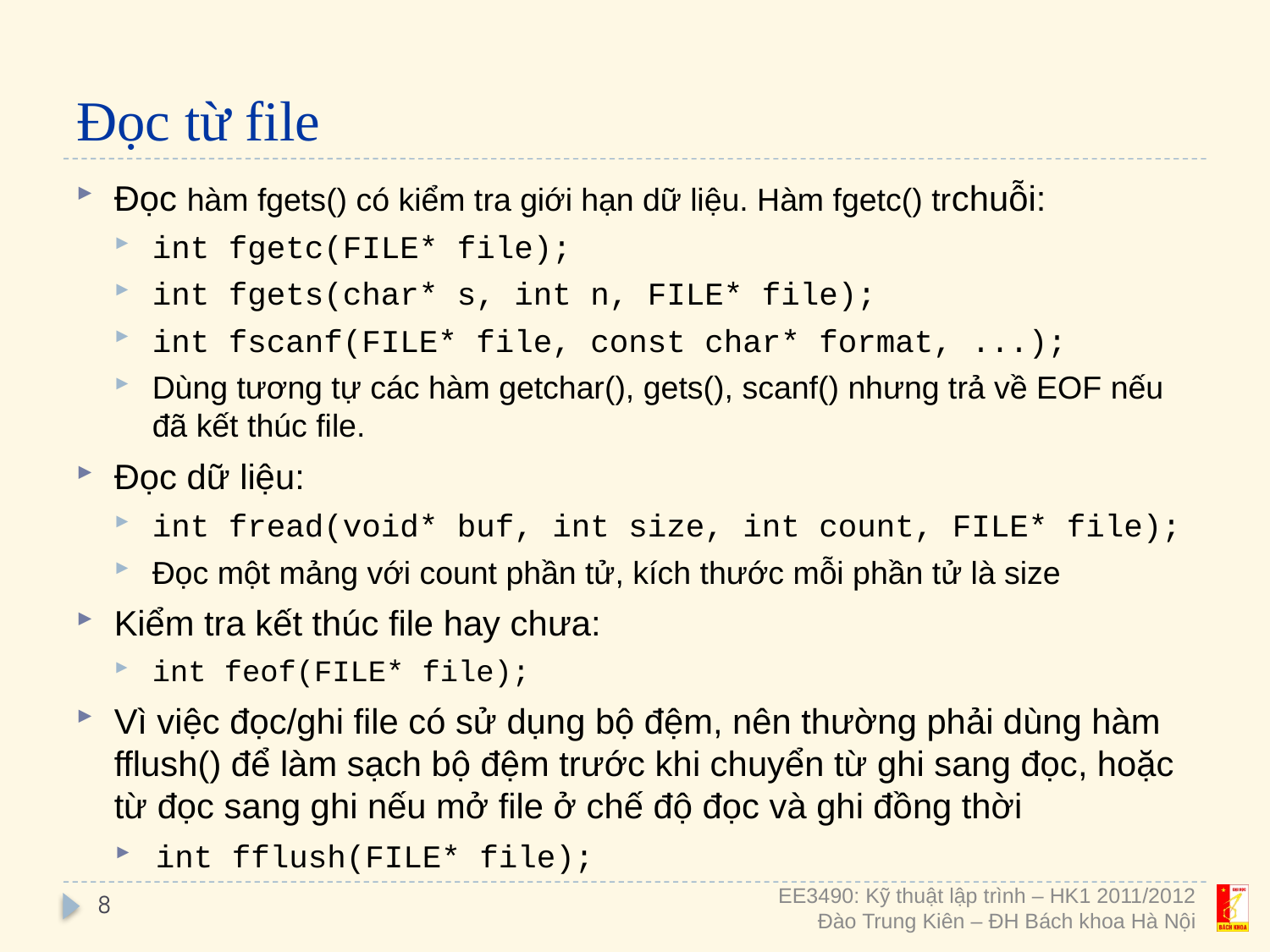

# Đọc từ file
Đọc hàm fgets() có kiểm tra giới hạn dữ liệu. Hàm fgetc() trchuỗi:
int fgetc(FILE* file);
int fgets(char* s, int n, FILE* file);
int fscanf(FILE* file, const char* format, ...);
Dùng tương tự các hàm getchar(), gets(), scanf() nhưng trả về EOF nếu đã kết thúc file.
Đọc dữ liệu:
int fread(void* buf, int size, int count, FILE* file);
Đọc một mảng với count phần tử, kích thước mỗi phần tử là size
Kiểm tra kết thúc file hay chưa:
int feof(FILE* file);
Vì việc đọc/ghi file có sử dụng bộ đệm, nên thường phải dùng hàm fflush() để làm sạch bộ đệm trước khi chuyển từ ghi sang đọc, hoặc từ đọc sang ghi nếu mở file ở chế độ đọc và ghi đồng thời
int fflush(FILE* file);

8
EE3490: Kỹ thuật lập trình – HK1 2011/2012
Đào Trung Kiên – ĐH Bách khoa Hà Nội